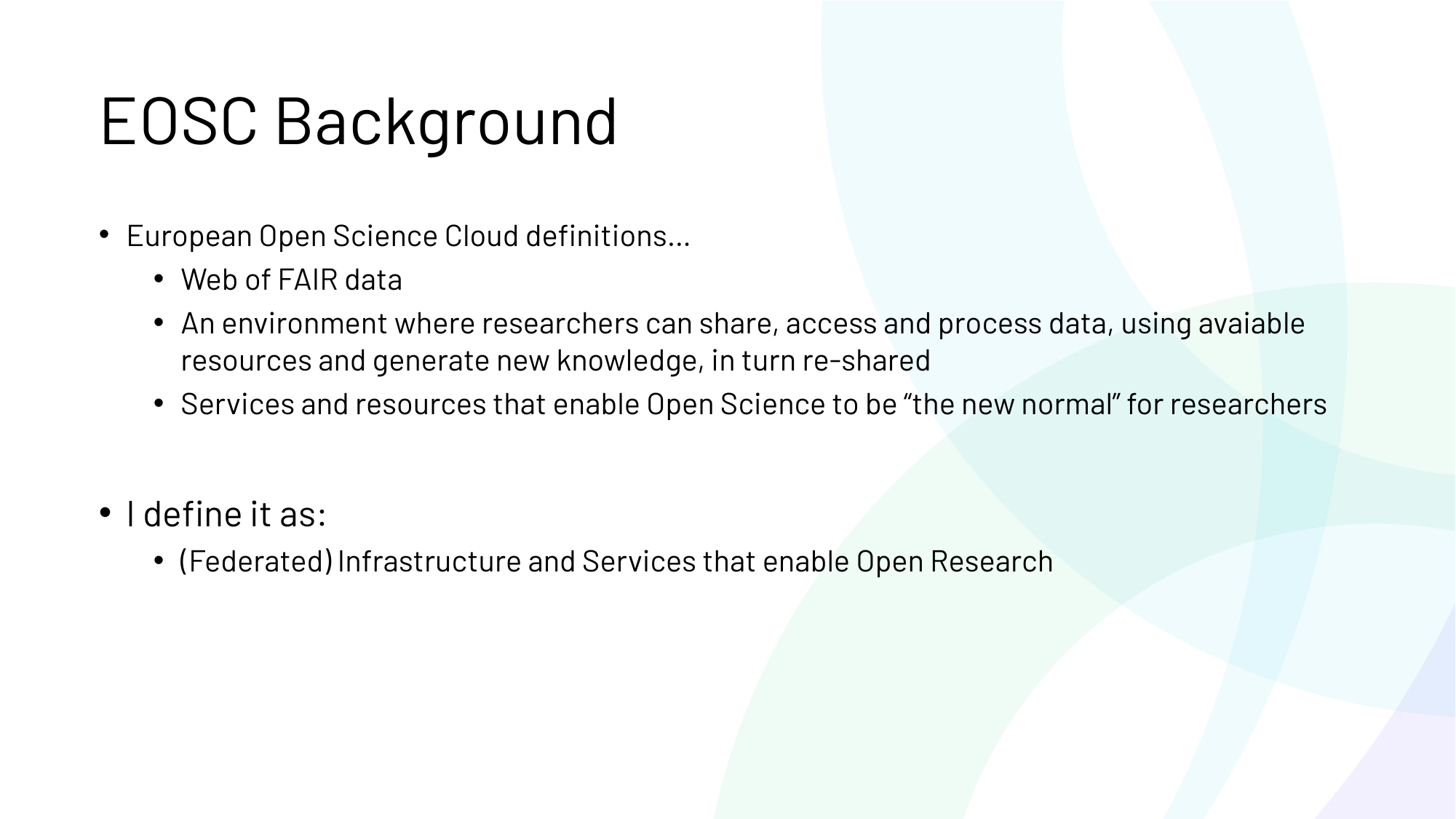

# EOSC Background
European Open Science Cloud definitions…
Web of FAIR data
An environment where researchers can share, access and process data, using avaiable resources and generate new knowledge, in turn re-shared
Services and resources that enable Open Science to be “the new normal” for researchers

I define it as:
(Federated) Infrastructure and Services that enable Open Research